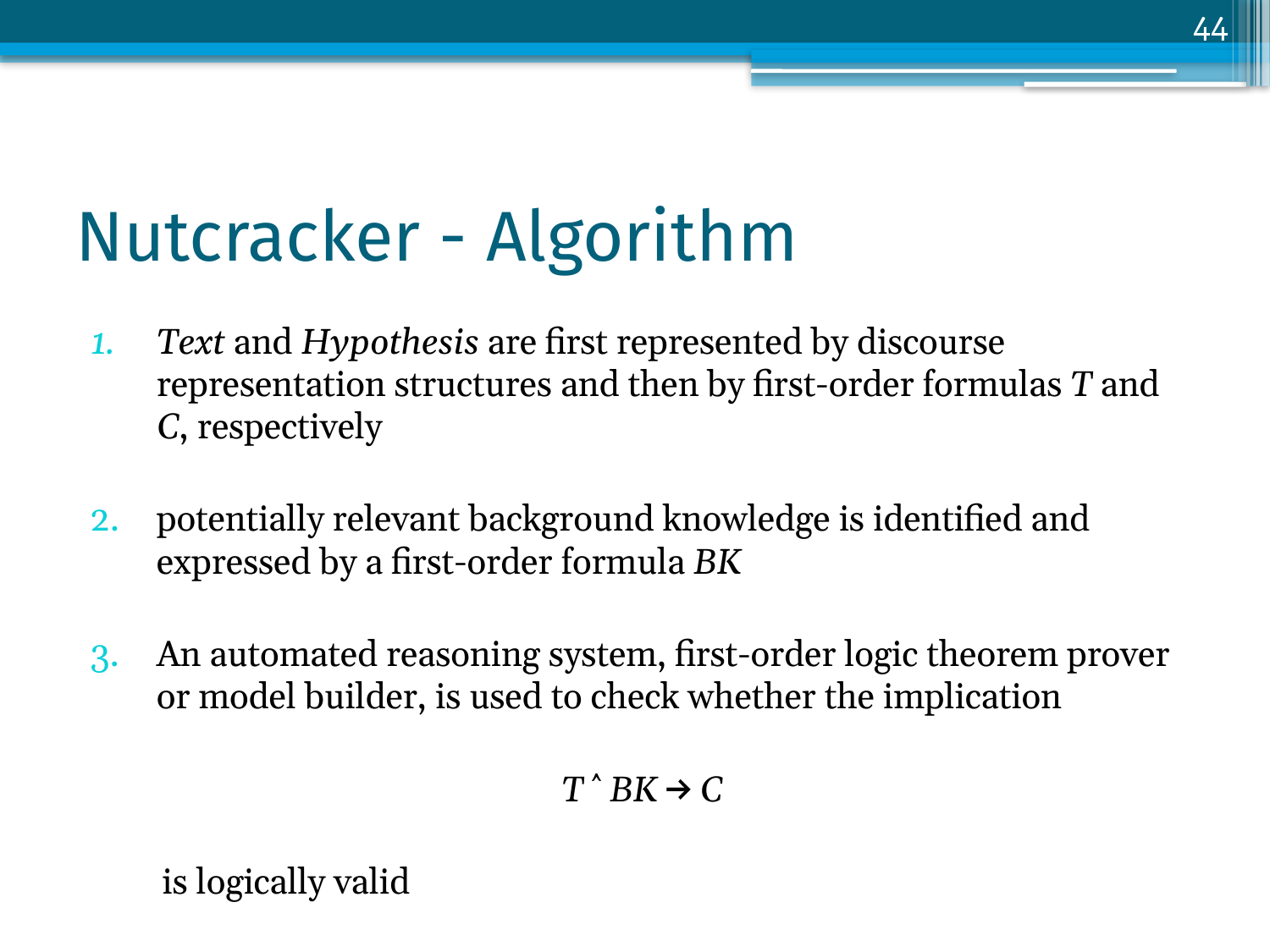

44
# Nutcracker - Algorithm
Text and Hypothesis are first represented by discourse representation structures and then by first-order formulas T and C, respectively

potentially relevant background knowledge is identified and expressed by a first-order formula BK

An automated reasoning system, first-order logic theorem prover or model builder, is used to check whether the implication

T ˄ BK → C

is logically valid